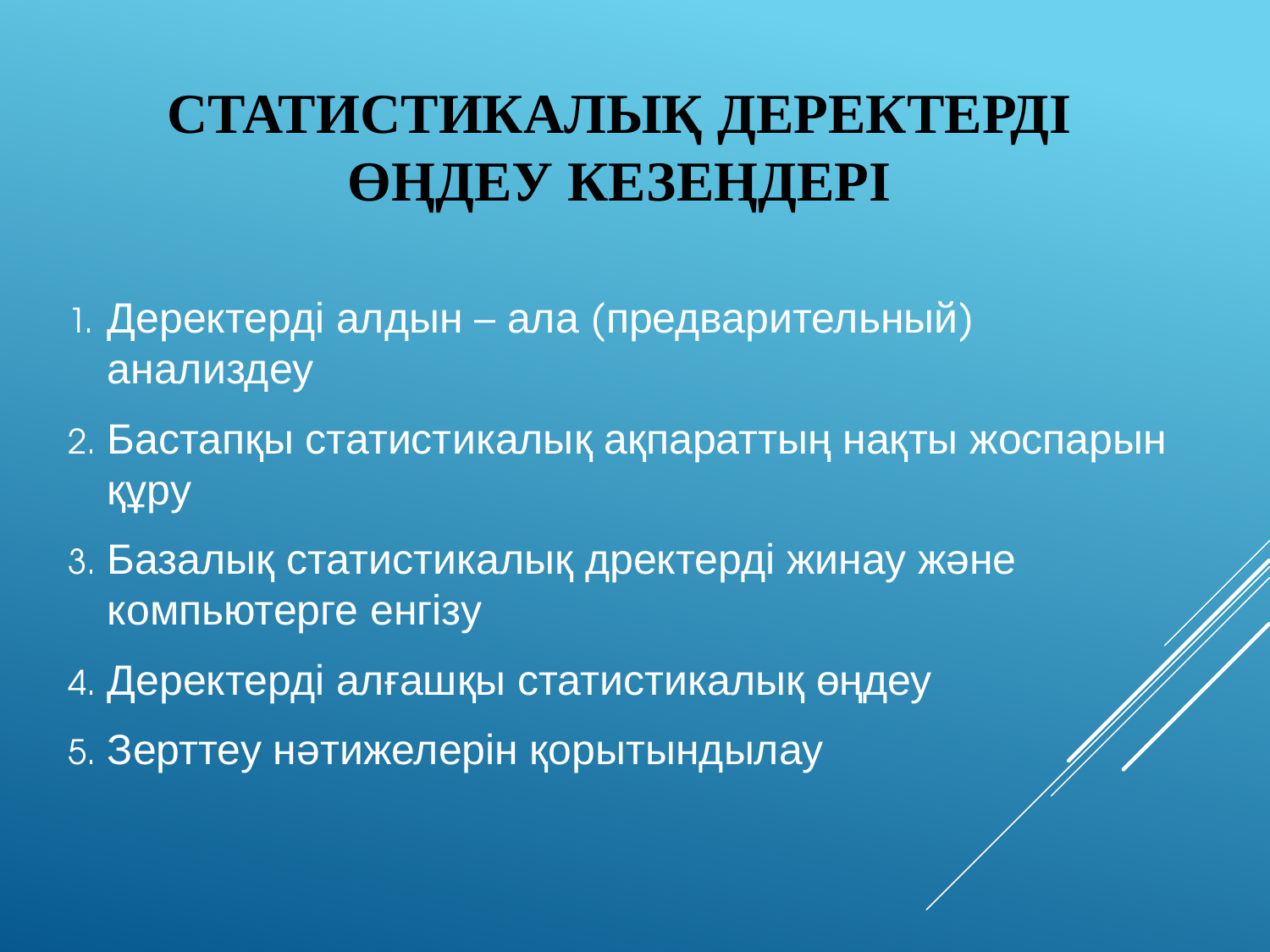

# Статистикалық деректерді өңдеу кезеңдері
Деректерді алдын – ала (предварительный) анализдеу
Бастапқы статистикалық ақпараттың нақты жоспарын құру
Базалық статистикалық дректерді жинау және компьютерге енгізу
Деректерді алғашқы статистикалық өңдеу
Зерттеу нәтижелерін қорытындылау